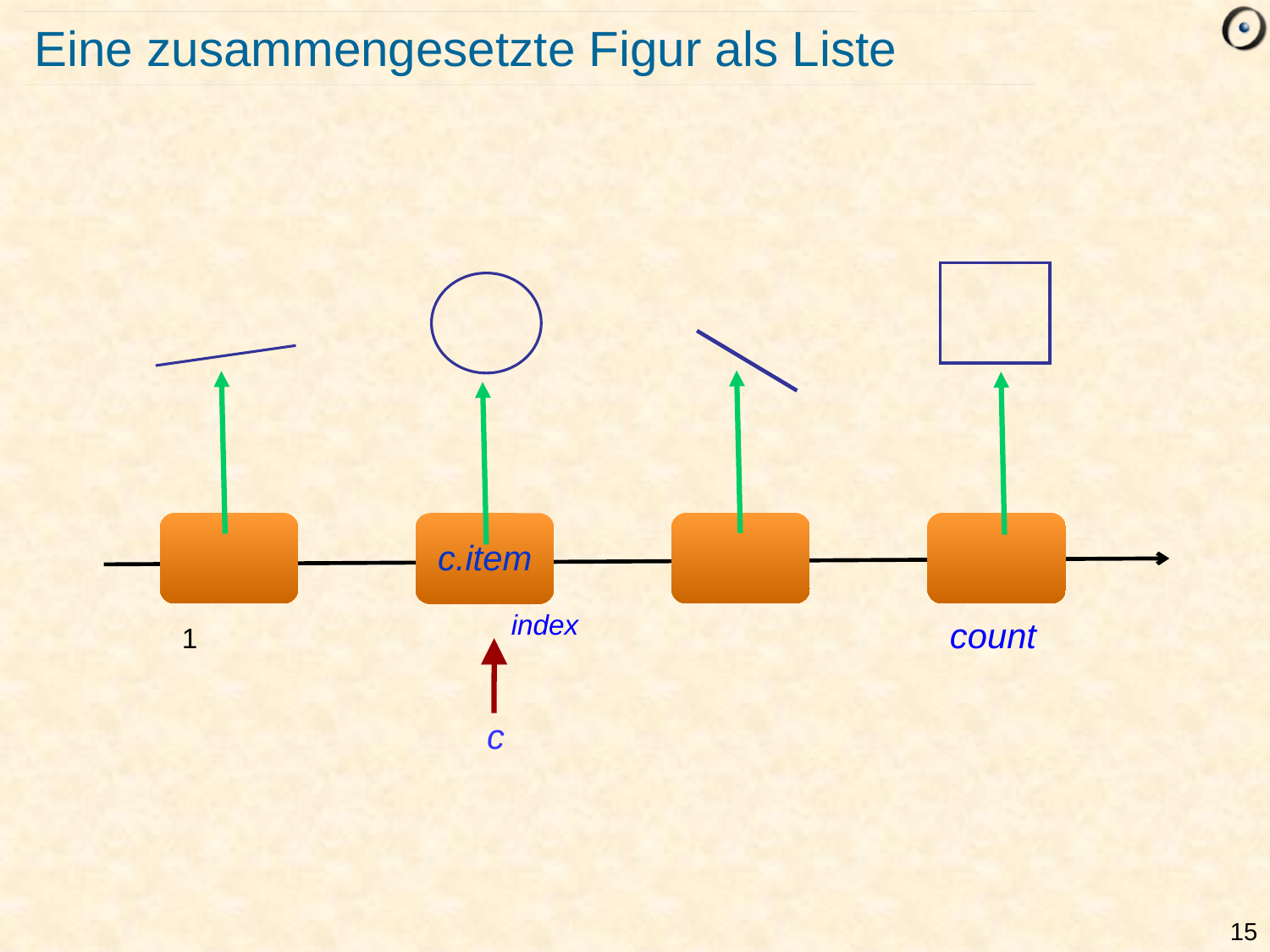

# Eine zusammengesetzte Figur als Liste

c.item

index
1
count

c